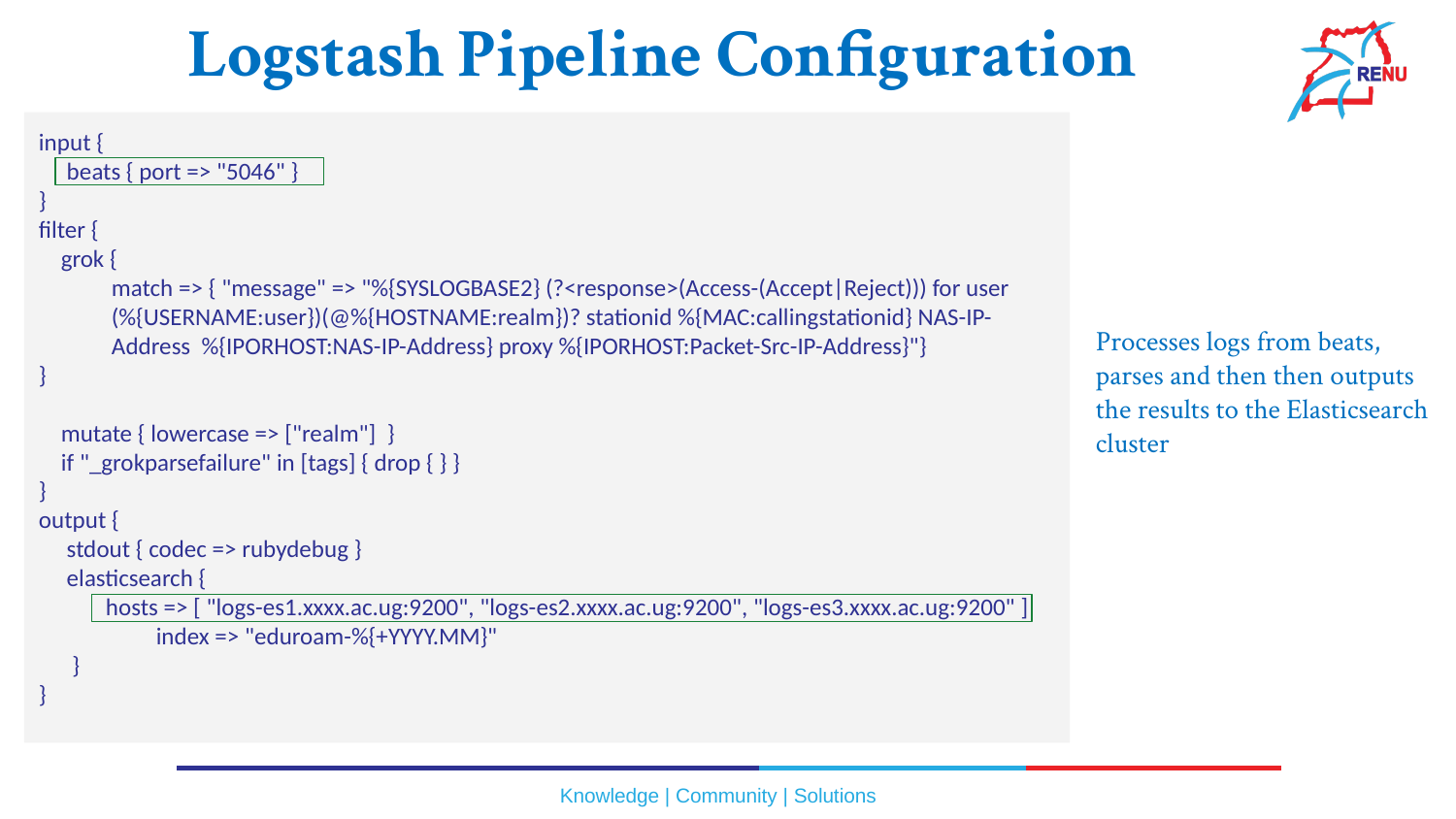

# Logstash Pipeline Configuration
input {
     beats { port => "5046" }
}
filter {
    grok {
match => { "message" => "%{SYSLOGBASE2} (?<response>(Access-(Accept|Reject))) for user         (%{USERNAME:user})(@%{HOSTNAME:realm})? stationid %{MAC:callingstationid} NAS-IP-Address  %{IPORHOST:NAS-IP-Address} proxy %{IPORHOST:Packet-Src-IP-Address}"}
}

    mutate { lowercase => ["realm"]  }
    if "_grokparsefailure" in [tags] { drop { } }
}
output {
     stdout { codec => rubydebug }
     elasticsearch {
            hosts => [ "logs-es1.xxxx.ac.ug:9200", "logs-es2.xxxx.ac.ug:9200", "logs-es3.xxxx.ac.ug:9200" ]
        index => "eduroam-%{+YYYY.MM}"
      }
}

Processes logs from beats, parses and then then outputs the results to the Elasticsearch cluster